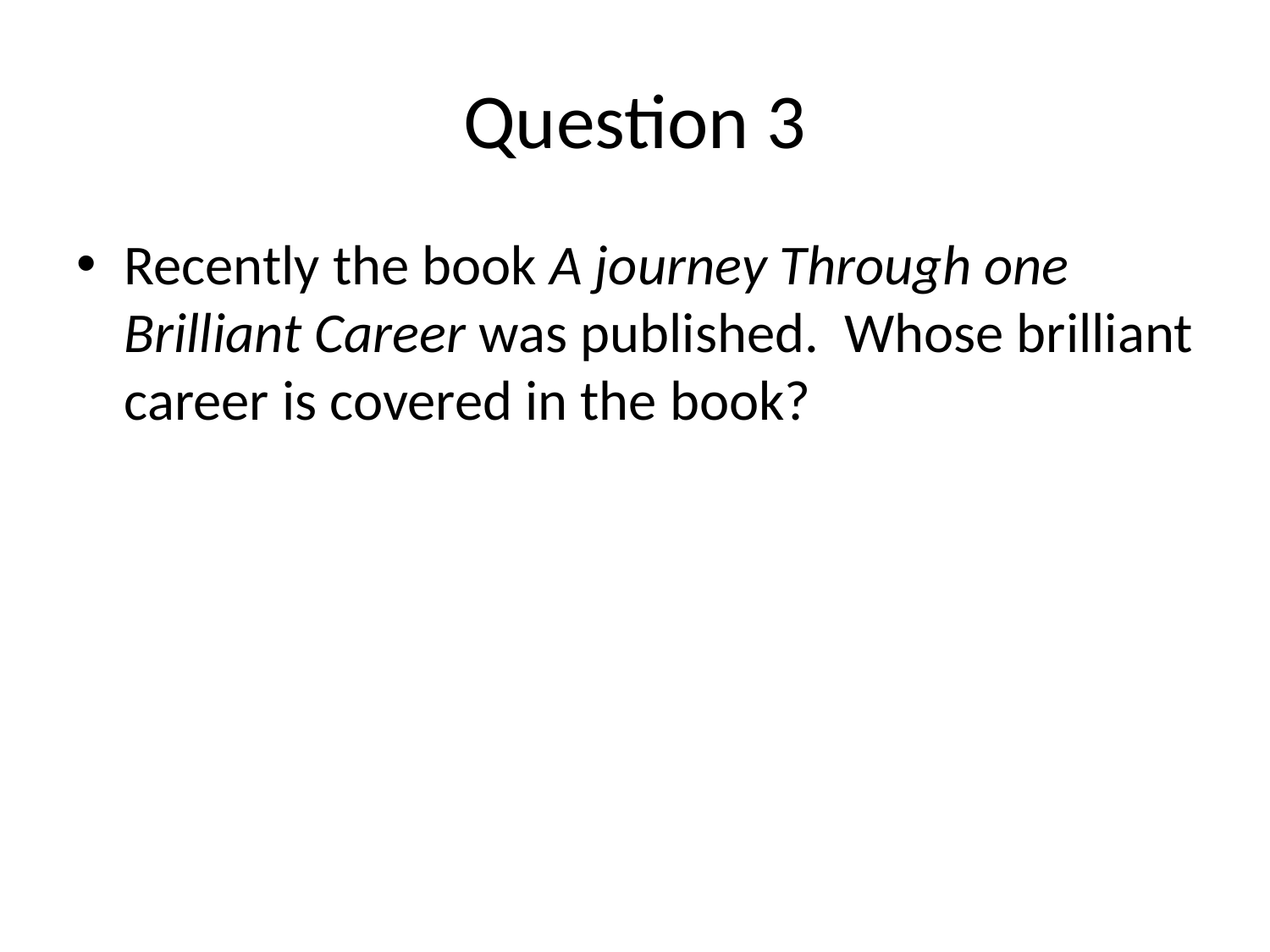

# Question 3
Recently the book A journey Through one Brilliant Career was published.  Whose brilliant career is covered in the book?